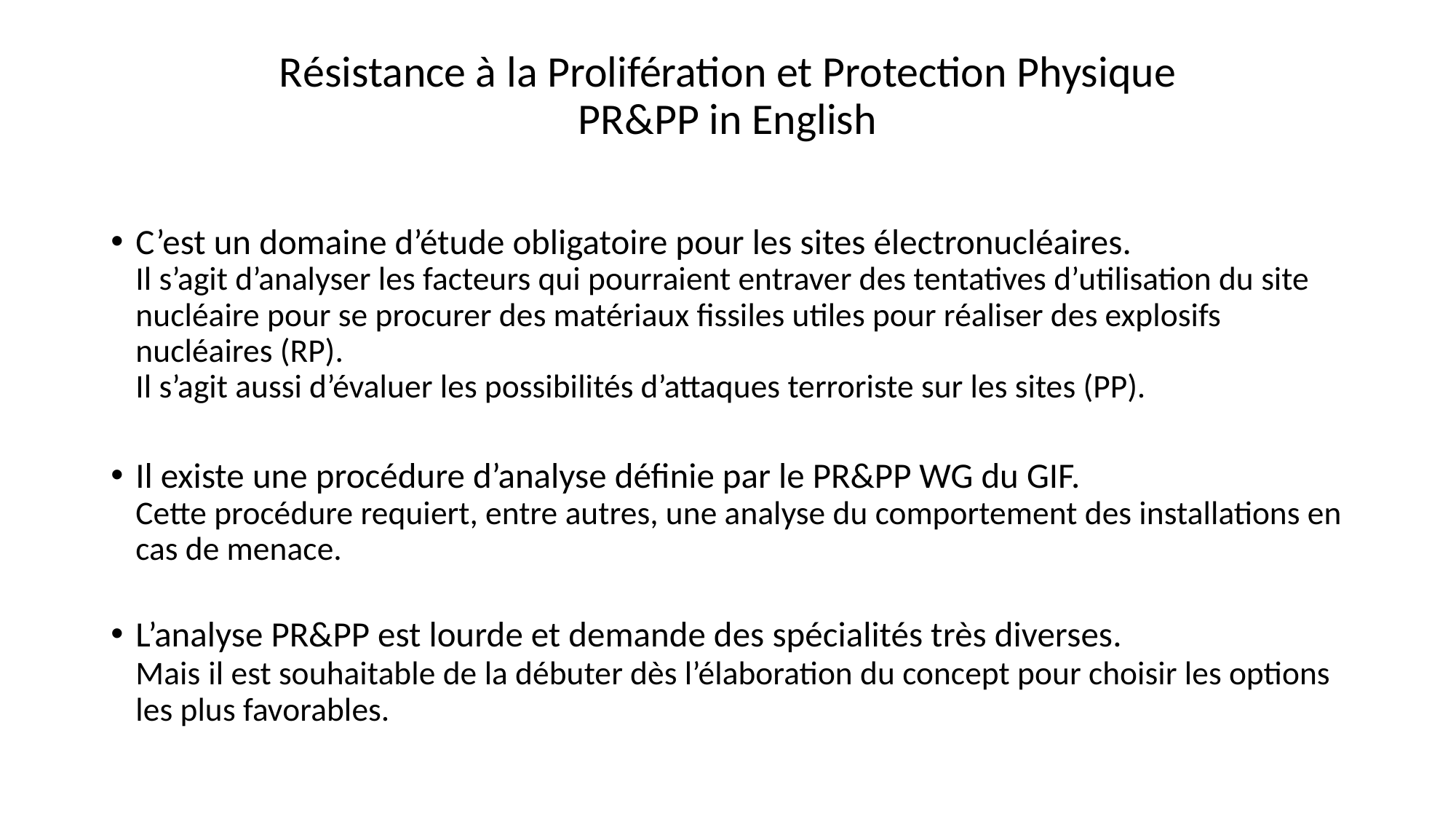

# Résistance à la Prolifération et Protection Physique PR&PP in English
C’est un domaine d’étude obligatoire pour les sites électronucléaires.
Il s’agit d’analyser les facteurs qui pourraient entraver des tentatives d’utilisation du site nucléaire pour se procurer des matériaux fissiles utiles pour réaliser des explosifs nucléaires (RP).
Il s’agit aussi d’évaluer les possibilités d’attaques terroriste sur les sites (PP).
Il existe une procédure d’analyse définie par le PR&PP WG du GIF.
Cette procédure requiert, entre autres, une analyse du comportement des installations en cas de menace.
L’analyse PR&PP est lourde et demande des spécialités très diverses.
Mais il est souhaitable de la débuter dès l’élaboration du concept pour choisir les options les plus favorables.